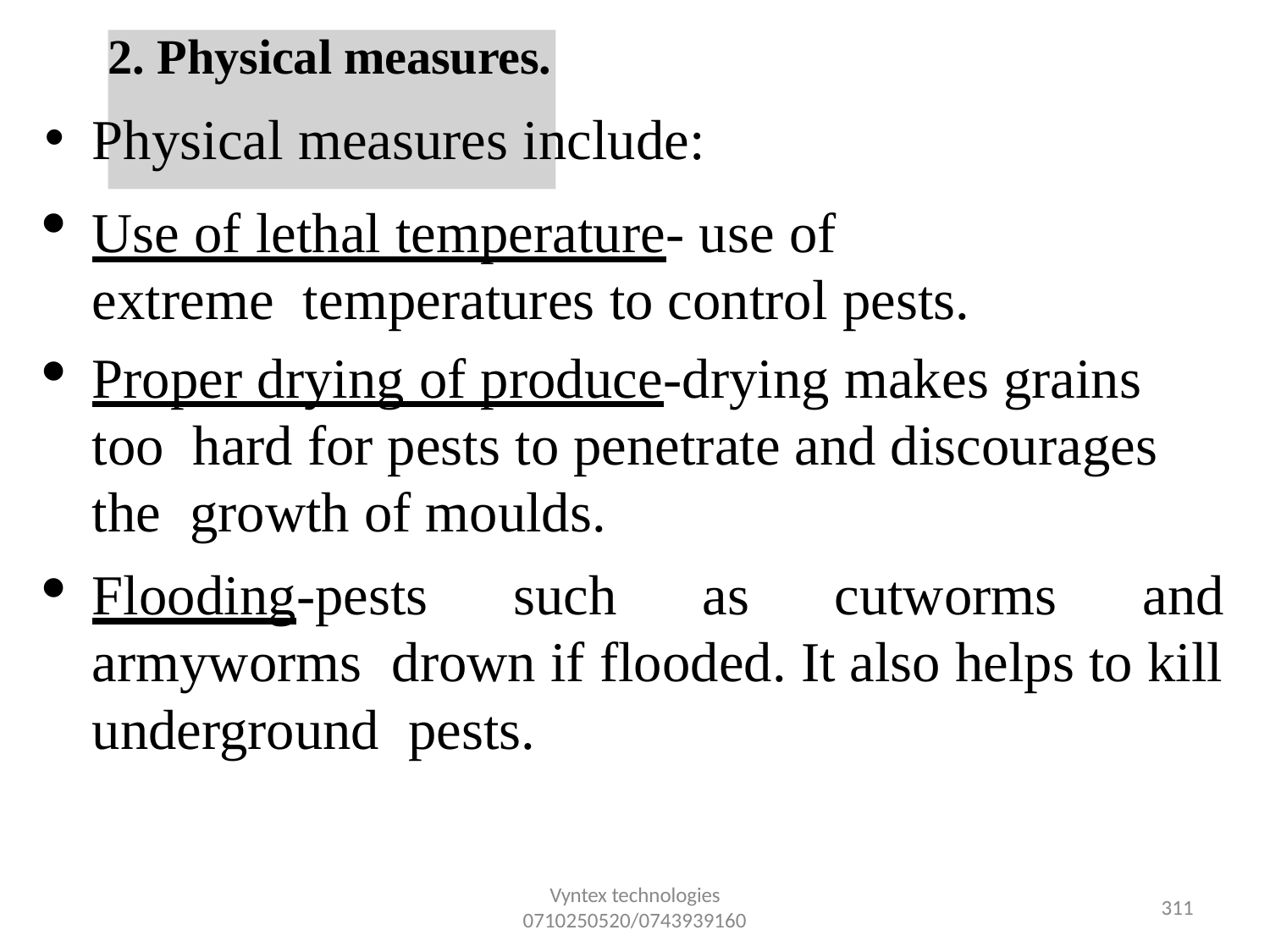

# 2. Physical measures.
Physical measures include:
Use of lethal temperature- use of extreme  temperatures to control pests.
Proper drying of produce-drying makes grains too  hard for pests to penetrate and discourages the  growth of moulds.
Flooding-pests such as cutworms and armyworms  drown if flooded. It also helps to kill underground  pests.
Vyntex technologies
0710250520/0743939160
311